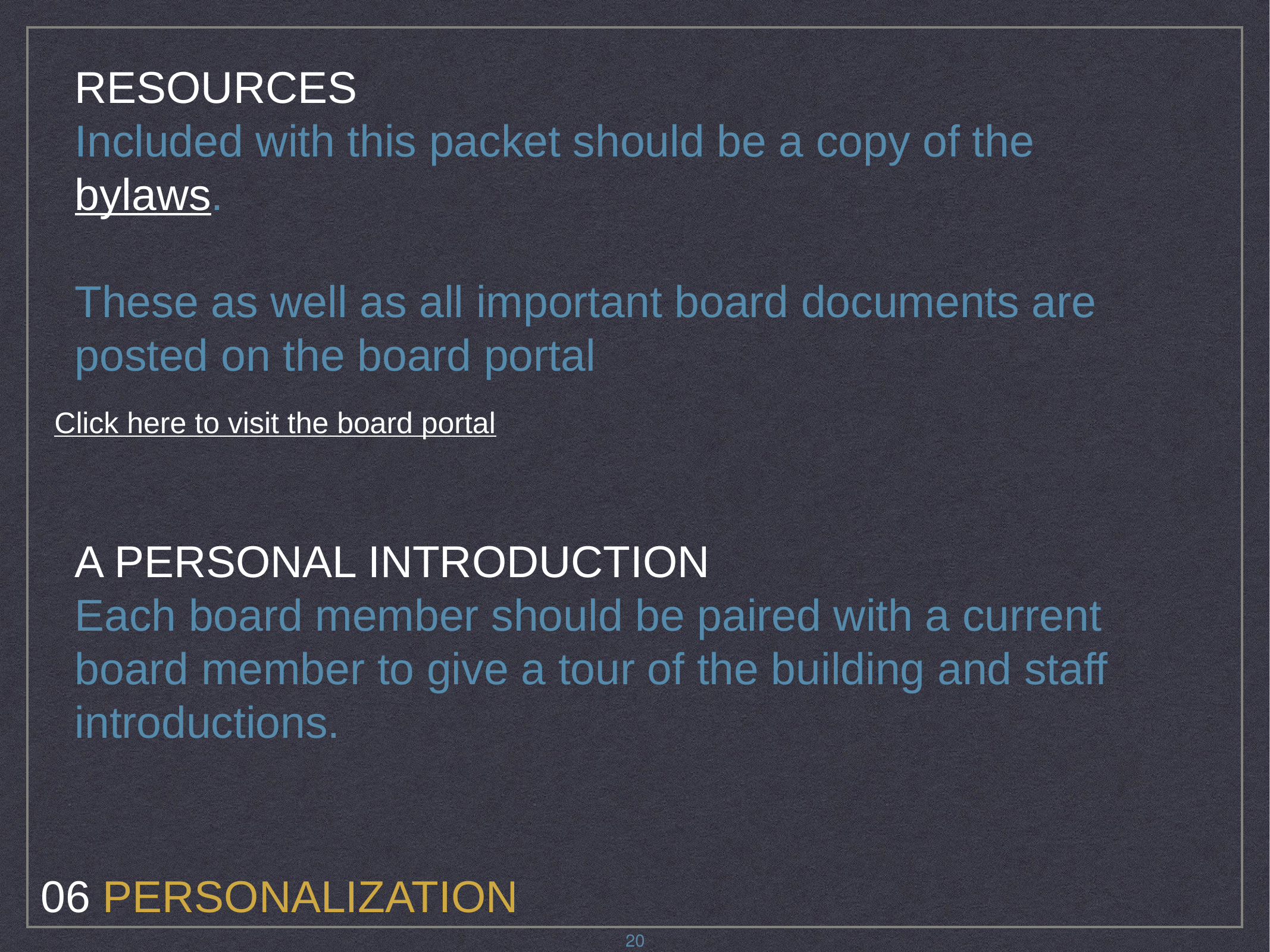

RESOURCES
Included with this packet should be a copy of the bylaws.

These as well as all important board documents are posted on the board portal
Click here to visit the board portal
A PERSONAL INTRODUCTION
Each board member should be paired with a current board member to give a tour of the building and staff introductions.
06 PERSONALIZATION
20